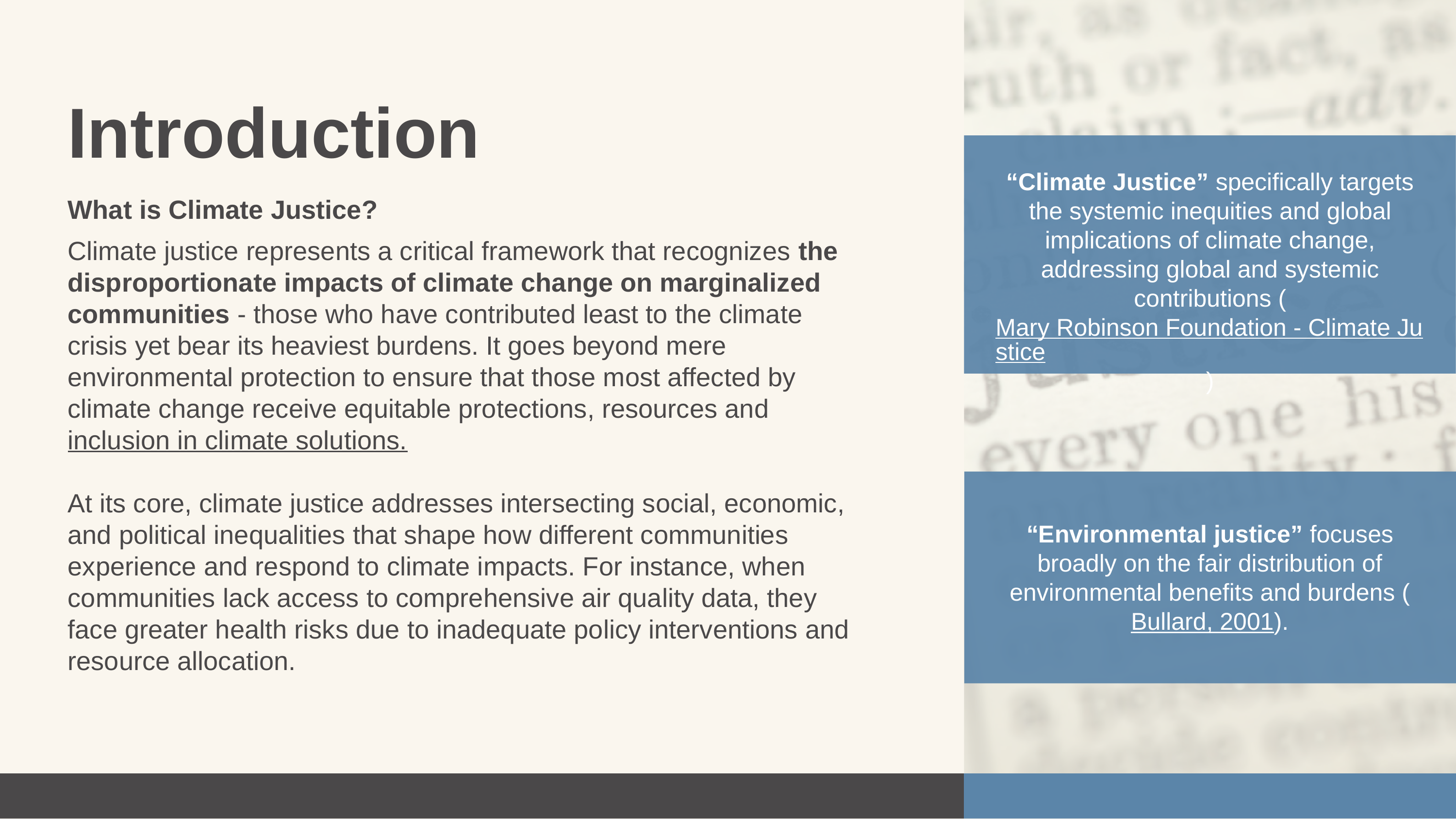

Introduction

“Climate Justice” specifically targets the systemic inequities and global implications of climate change, addressing global and systemic contributions (Mary Robinson Foundation - Climate Justice)
What is Climate Justice?
Climate justice represents a critical framework that recognizes the disproportionate impacts of climate change on marginalized communities - those who have contributed least to the climate crisis yet bear its heaviest burdens. It goes beyond mere environmental protection to ensure that those most affected by climate change receive equitable protections, resources and inclusion in climate solutions.

At its core, climate justice addresses intersecting social, economic, and political inequalities that shape how different communities experience and respond to climate impacts. For instance, when communities lack access to comprehensive air quality data, they face greater health risks due to inadequate policy interventions and resource allocation.

“Environmental justice” focuses broadly on the fair distribution of environmental benefits and burdens (Bullard, 2001).